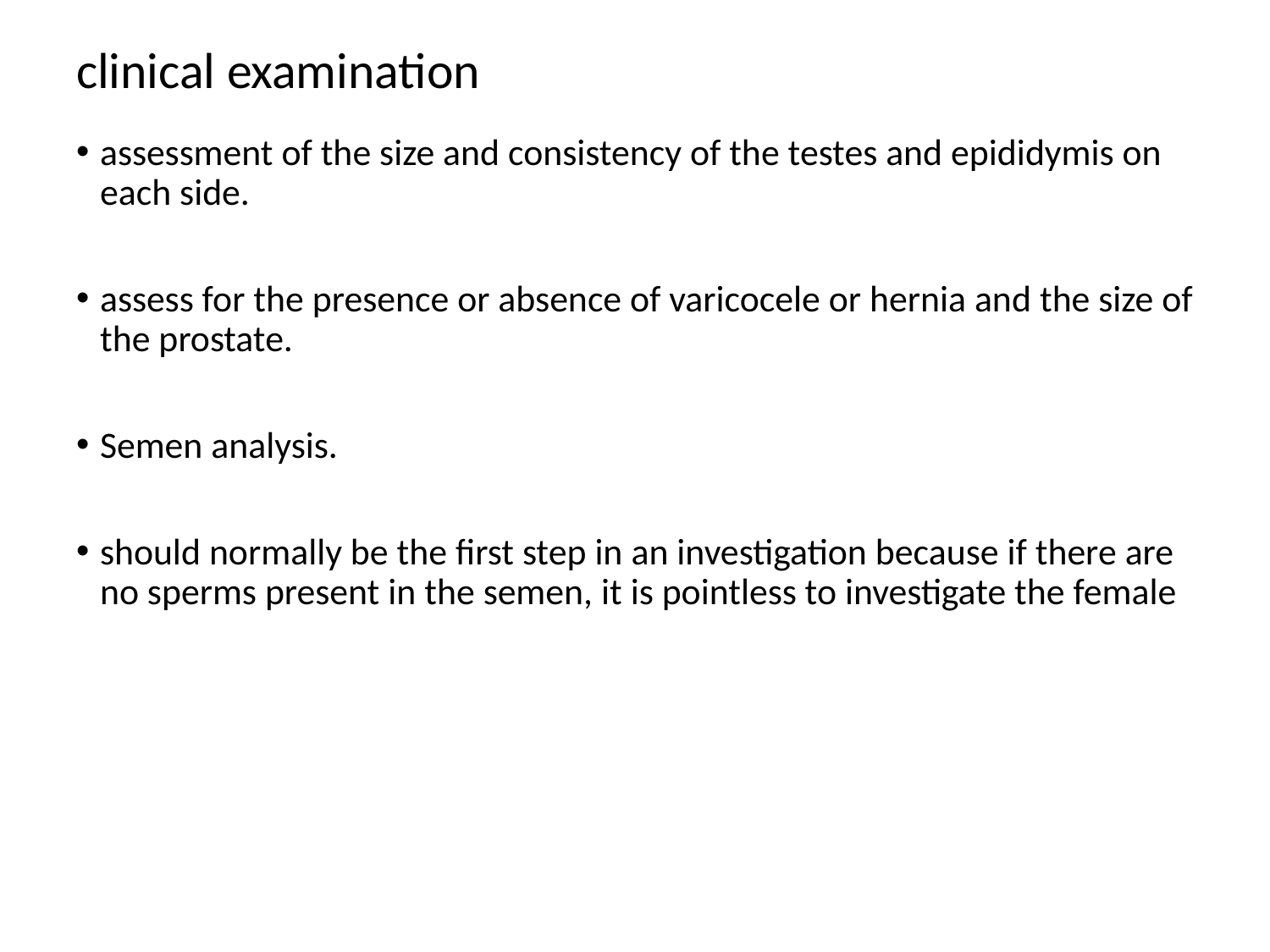

# clinical examination
assessment of the size and consistency of the testes and epididymis on each side.

assess for the presence or absence of varicocele or hernia and the size of the prostate.

Semen analysis.

should normally be the first step in an investigation because if there are no sperms present in the semen, it is pointless to investigate the female